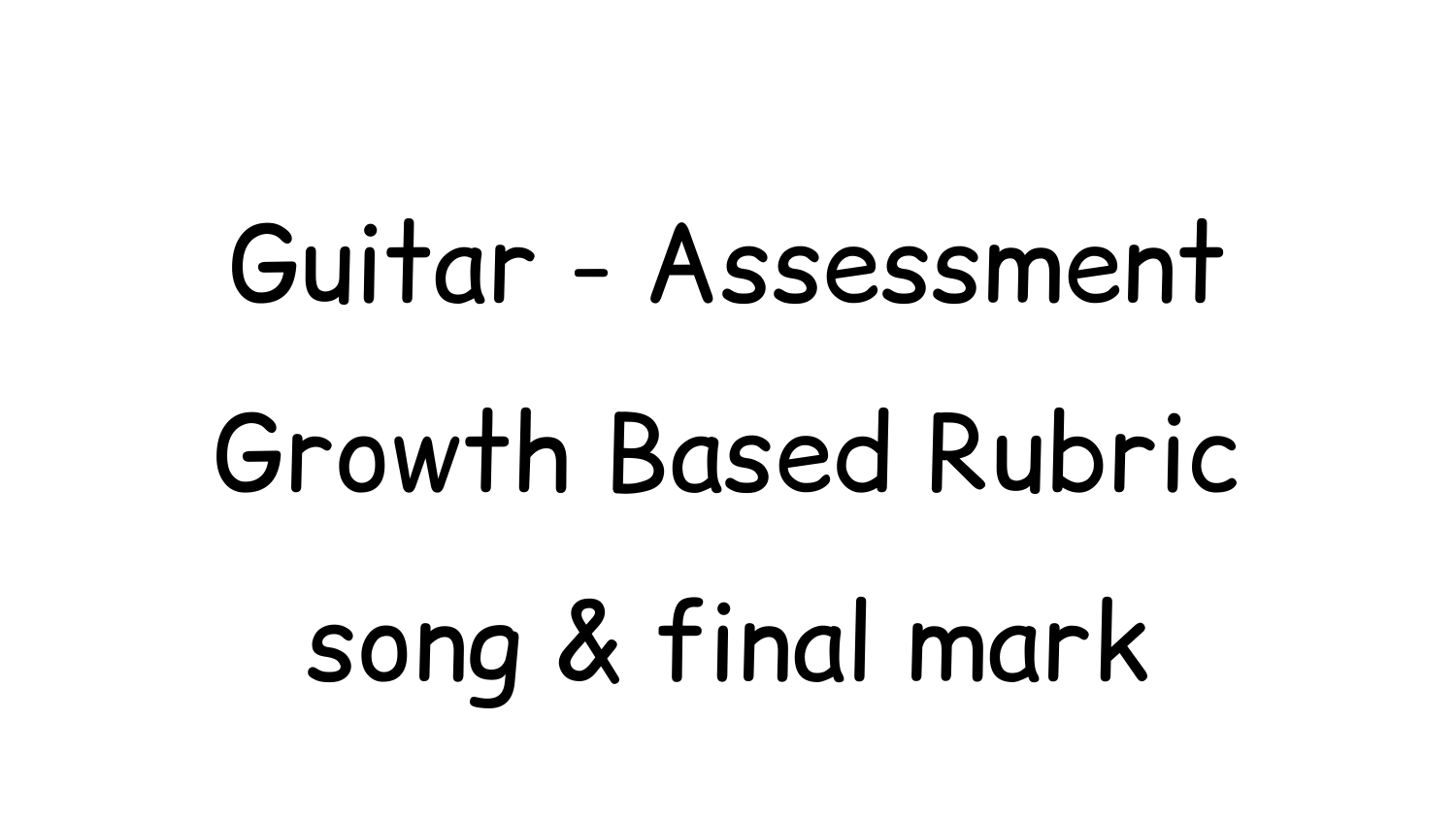

# Guitar - Assessment
Growth Based Rubric
song & final mark